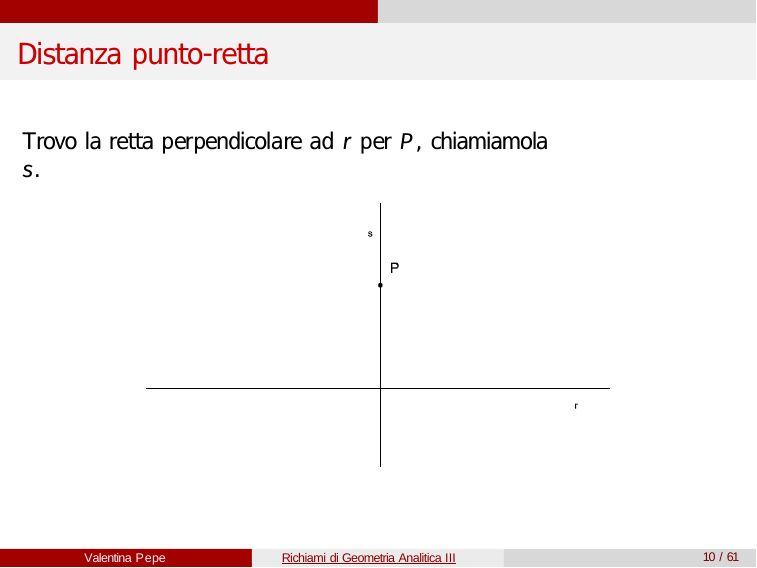

# Distanza punto-retta
Trovo la retta perpendicolare ad r per P, chiamiamola s.

Valentina Pepe
Richiami di Geometria Analitica III
10 / 61